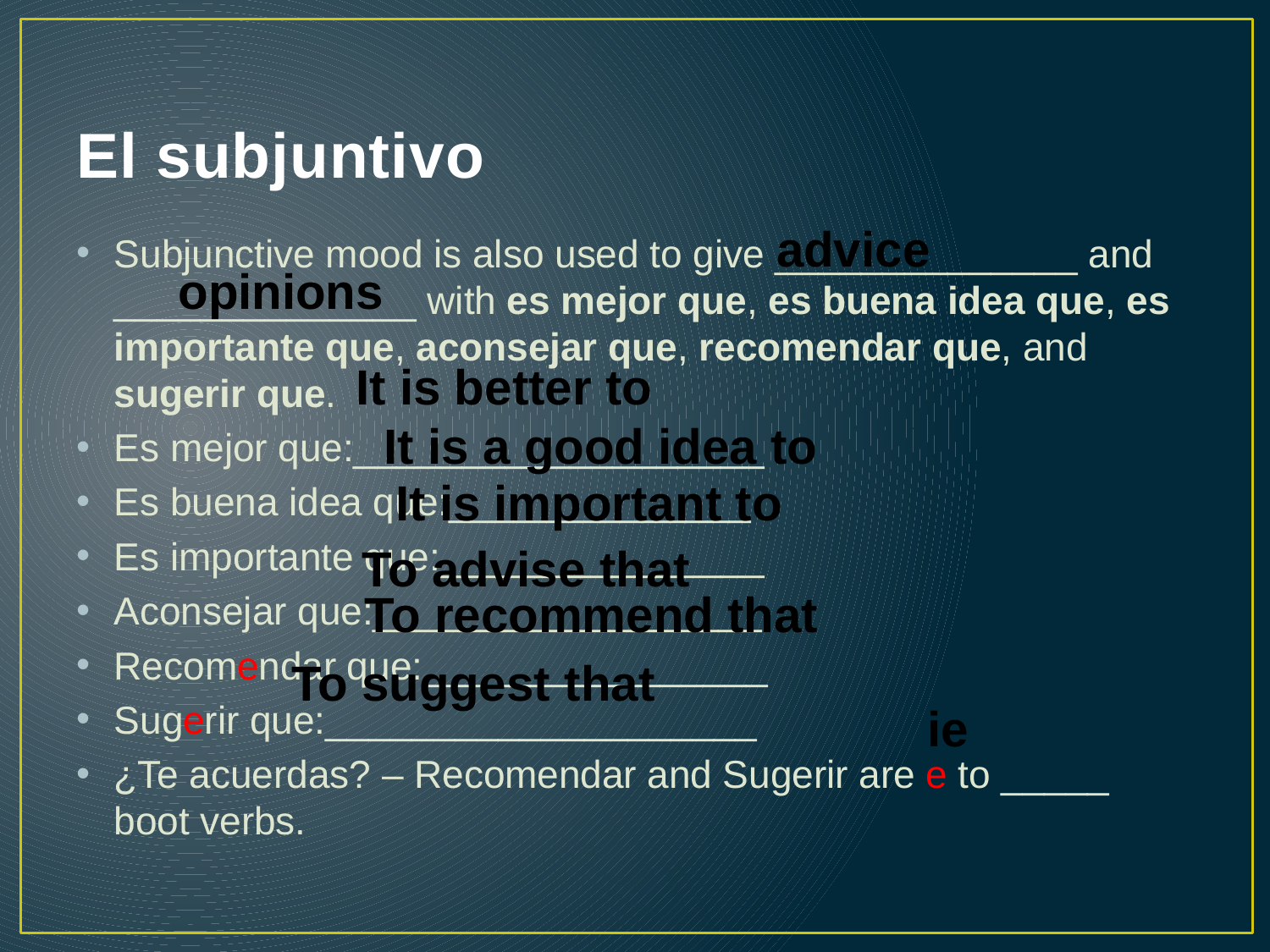

# El subjuntivo
advice
Subjunctive mood is also used to give ______________ and ______________ with es mejor que, es buena idea que, es importante que, aconsejar que, recomendar que, and sugerir que.
Es mejor que:___________________
Es buena idea que:______________
Es importante que:_______________
Aconsejar que:__________________
Recomendar que:________________
Sugerir que:____________________
¿Te acuerdas? – Recomendar and Sugerir are e to _____ boot verbs.

opinions
It is better to
It is a good idea to
It is important to
To advise that
To recommend that
To suggest that
ie